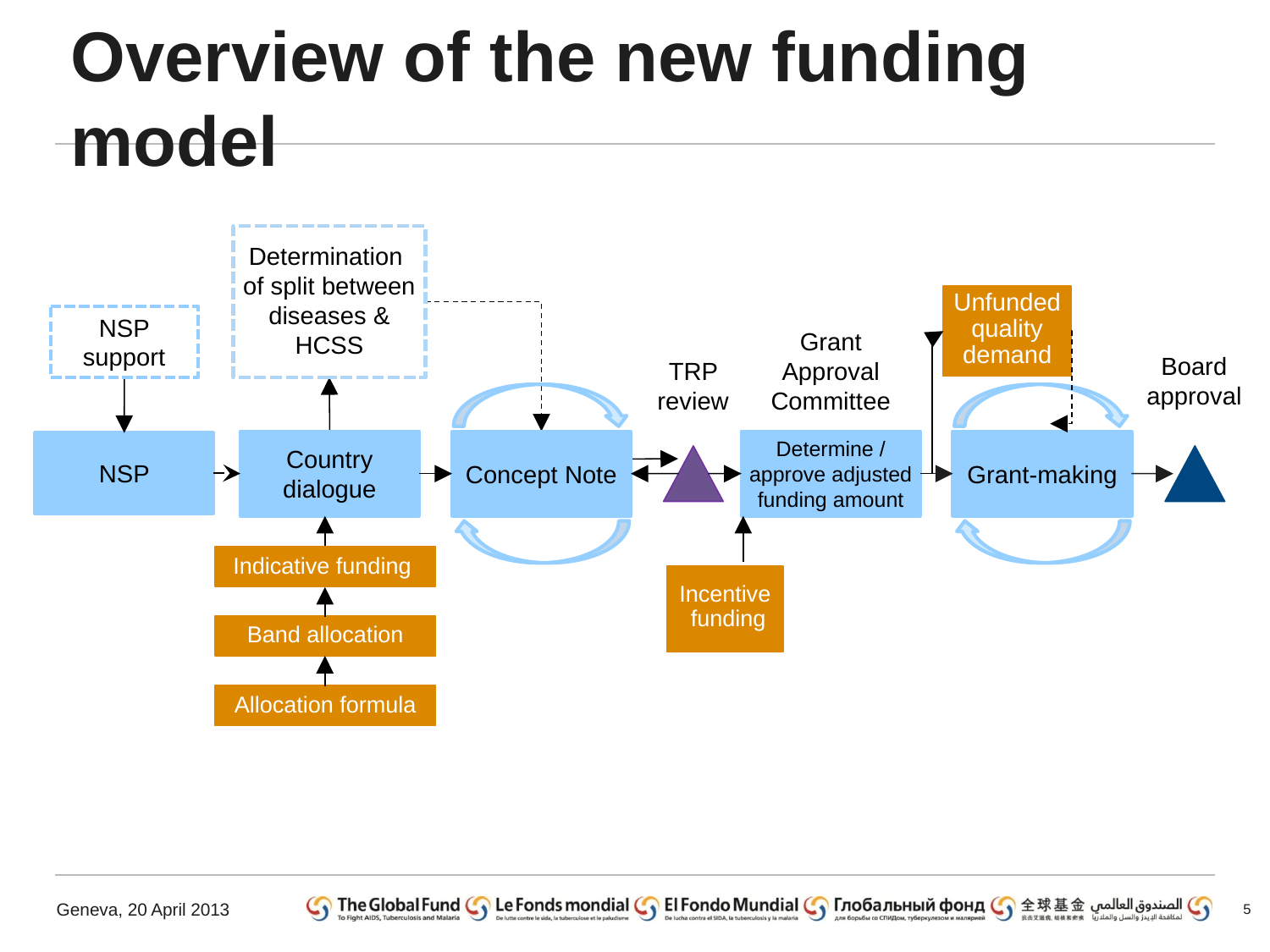

# Overview of the new funding model
Determination
of split between diseases & HCSS
Unfunded quality demand
NSP
support
Grant Approval Committee
Board approval
TRP
review

Country dialogue
Concept Note
Determine / approve adjusted funding amount
Grant-making
NSP

Indicative funding
Incentive
 funding
Band allocation
Allocation formula
5